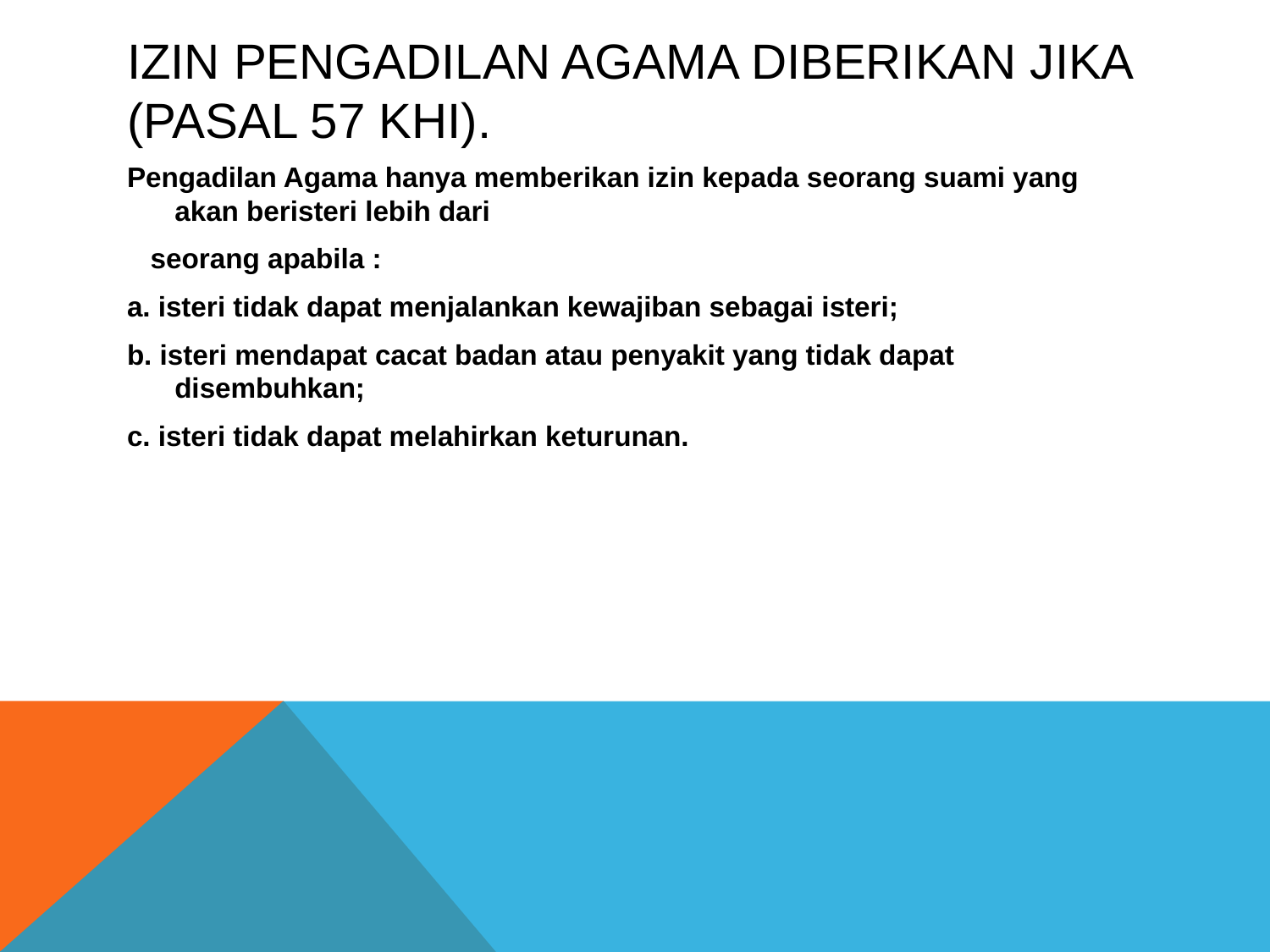

# Izin Pengadilan Agama diberikan Jika (Pasal 57 KHI).
Pengadilan Agama hanya memberikan izin kepada seorang suami yang akan beristeri lebih dari
   seorang apabila :
a. isteri tidak dapat menjalankan kewajiban sebagai isteri;
b. isteri mendapat cacat badan atau penyakit yang tidak dapat disembuhkan;
c. isteri tidak dapat melahirkan keturunan.